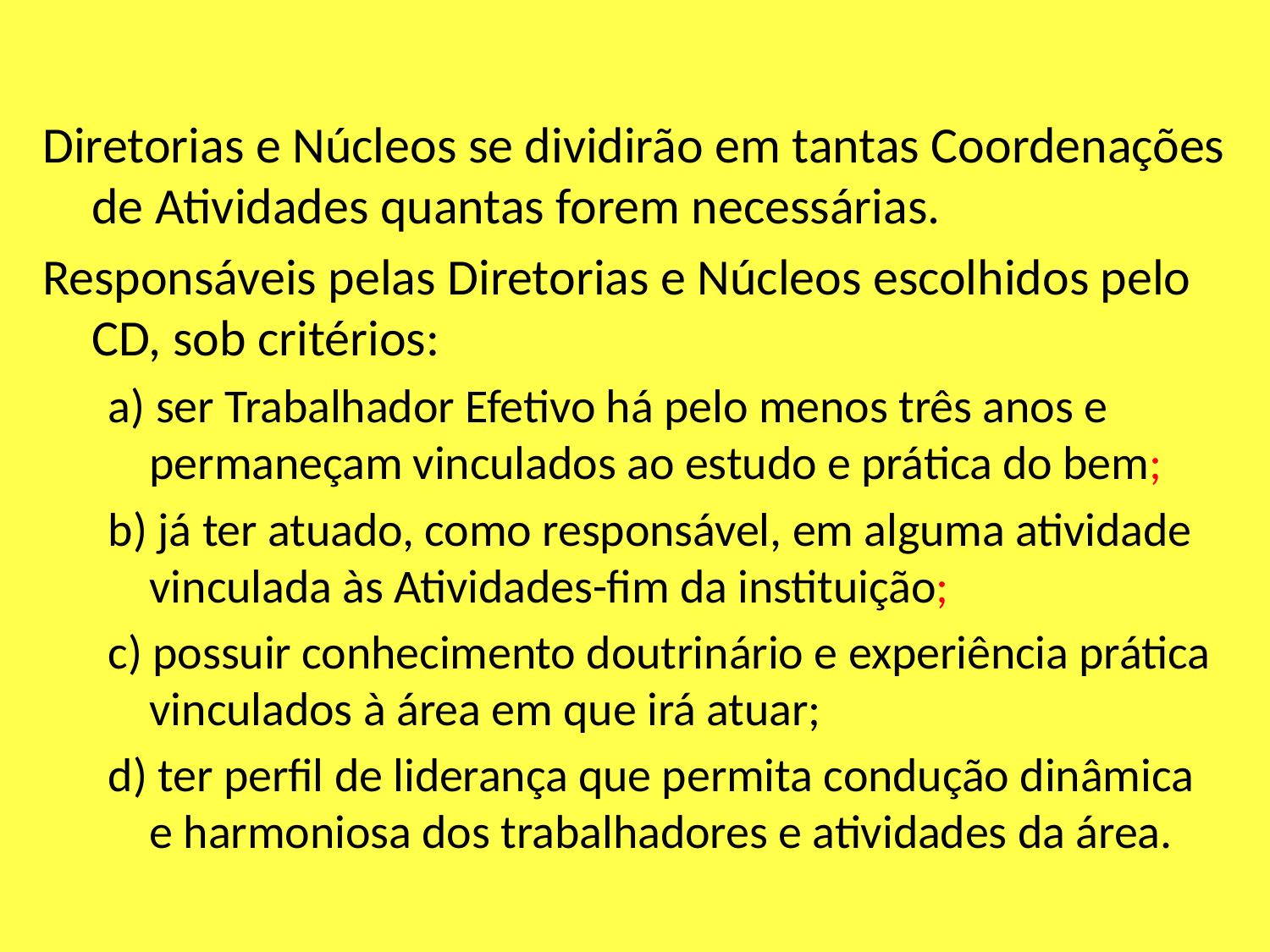

Diretorias e Núcleos se dividirão em tantas Coordenações de Atividades quantas forem necessárias.
Responsáveis pelas Diretorias e Núcleos escolhidos pelo CD, sob critérios:
a) ser Trabalhador Efetivo há pelo menos três anos e permaneçam vinculados ao estudo e prática do bem;
b) já ter atuado, como responsável, em alguma atividade vinculada às Atividades-fim da instituição;
c) possuir conhecimento doutrinário e experiência prática vinculados à área em que irá atuar;
d) ter perfil de liderança que permita condução dinâmica e harmoniosa dos trabalhadores e atividades da área.